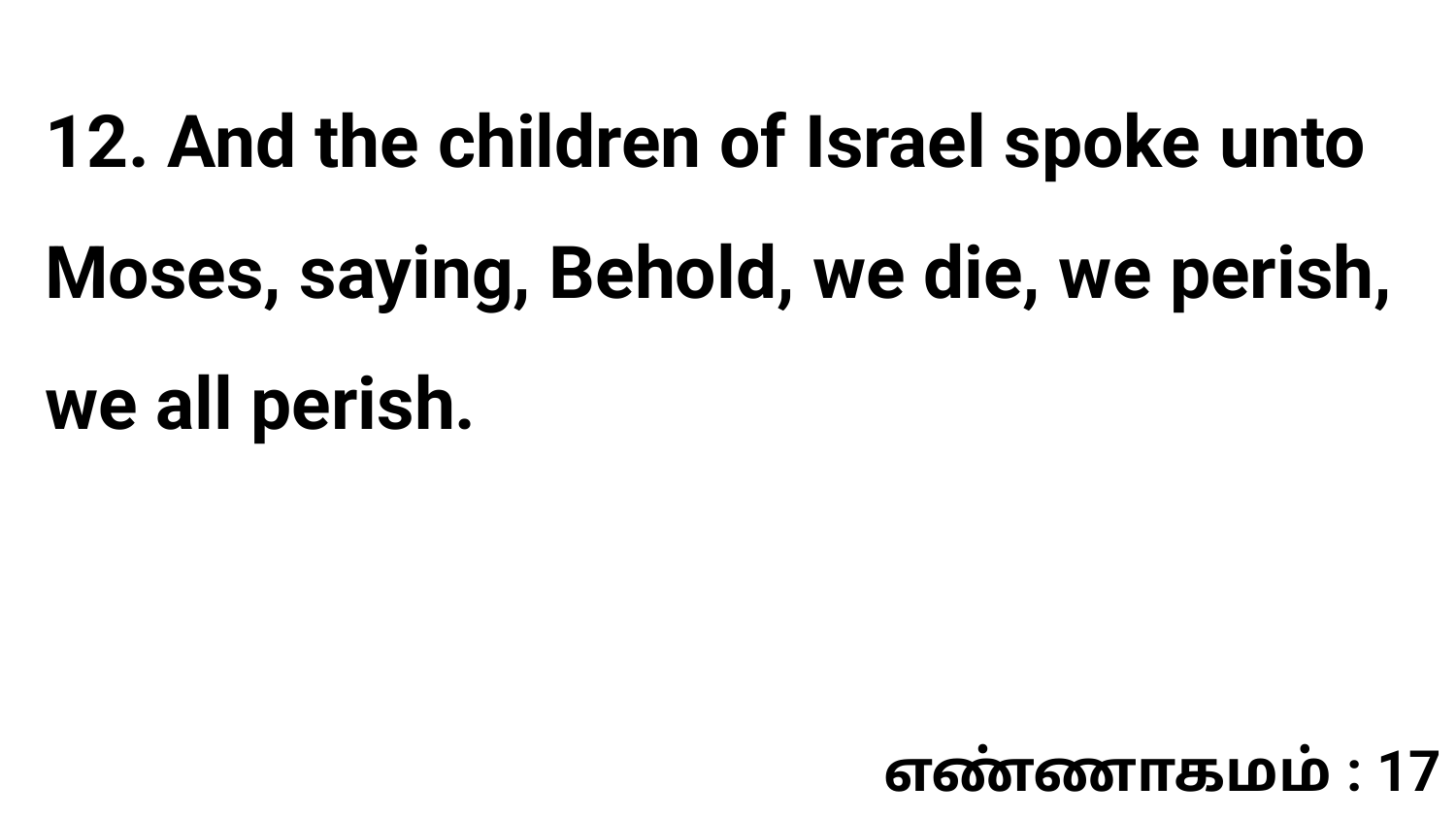

12. And the children of Israel spoke unto Moses, saying, Behold, we die, we perish, we all perish.
எண்ணாகமம் : 17